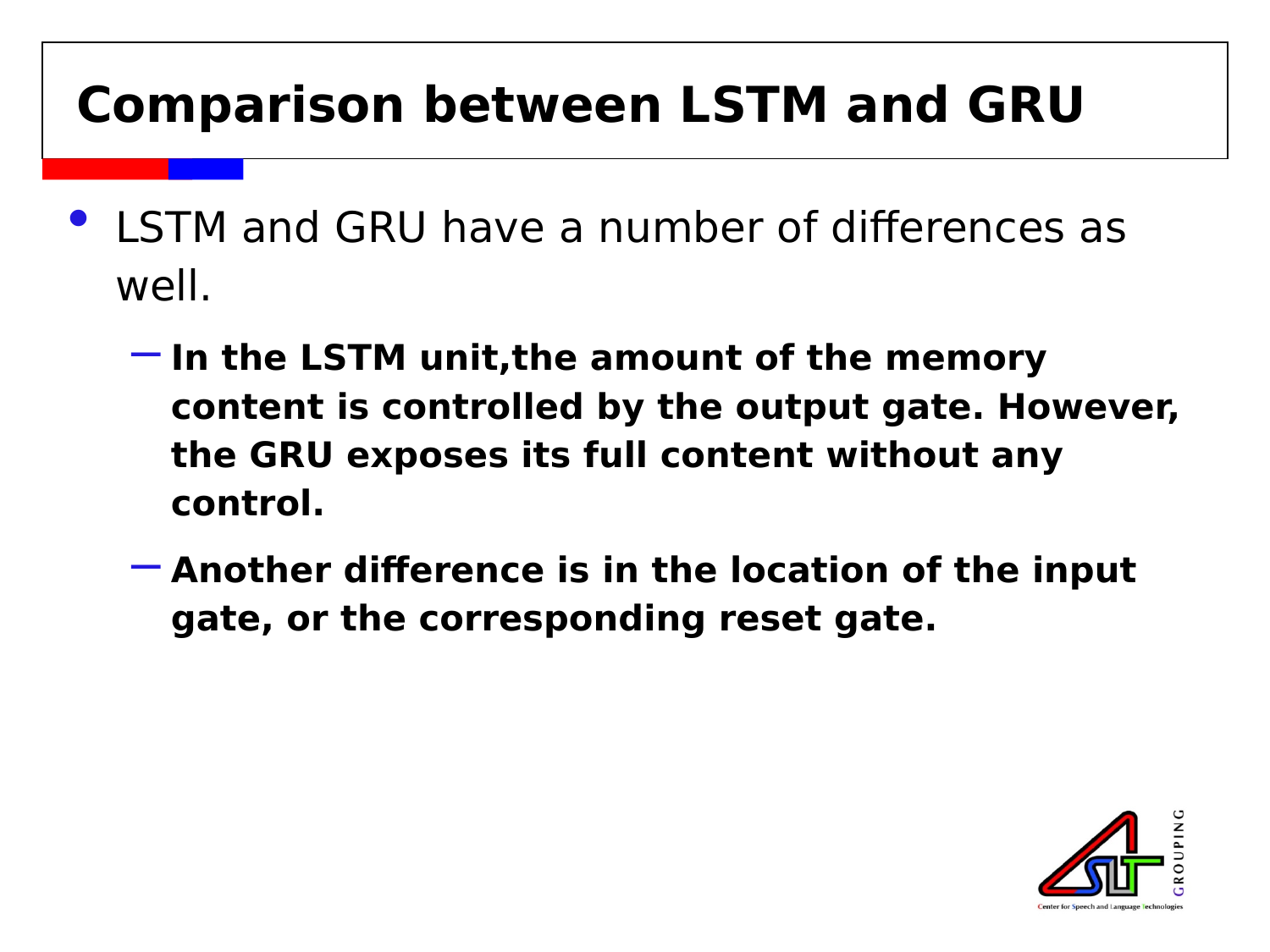

# Comparison between LSTM and GRU
LSTM and GRU have a number of differences as well.
In the LSTM unit,the amount of the memory content is controlled by the output gate. However, the GRU exposes its full content without any control.
Another difference is in the location of the input gate, or the corresponding reset gate.